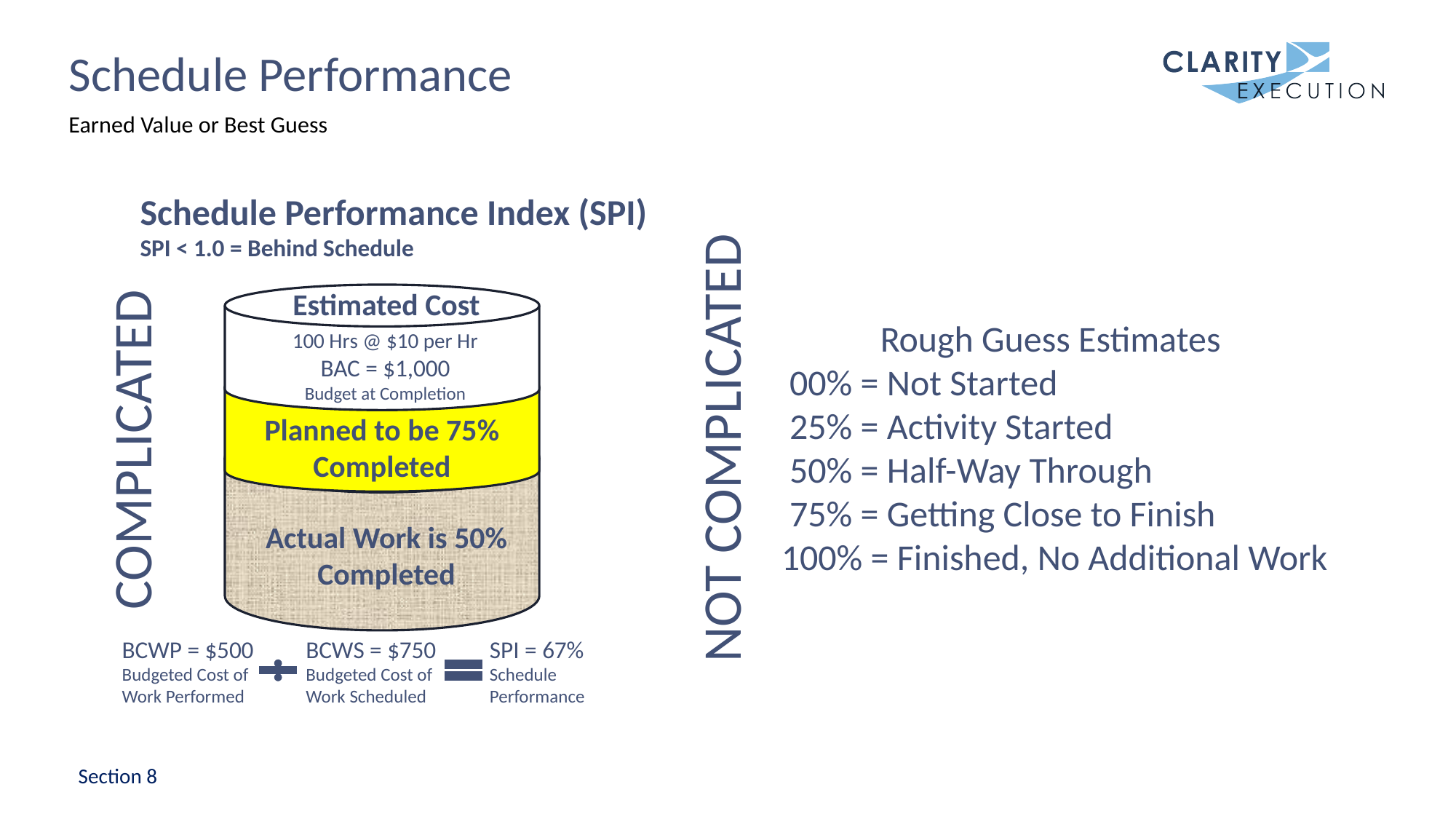

# Schedule Performance
Earned Value or Best Guess
Schedule Performance Index (SPI)
SPI < 1.0 = Behind Schedule
Estimated Cost

Planned to be 75% Completed

Actual Work is 50% Completed
BCWP = $500
Budgeted Cost of Work Performed
100 Hrs @ $10 per Hr
BAC = $1,000
Budget at Completion
COMPLICATED
BCWS = $750
Budgeted Cost of Work Scheduled
SPI = 67%
Schedule Performance

Rough Guess Estimates
 00% = Not Started
 25% = Activity Started
 50% = Half-Way Through
 75% = Getting Close to Finish
100% = Finished, No Additional Work
NOT COMPLICATED
Section 8